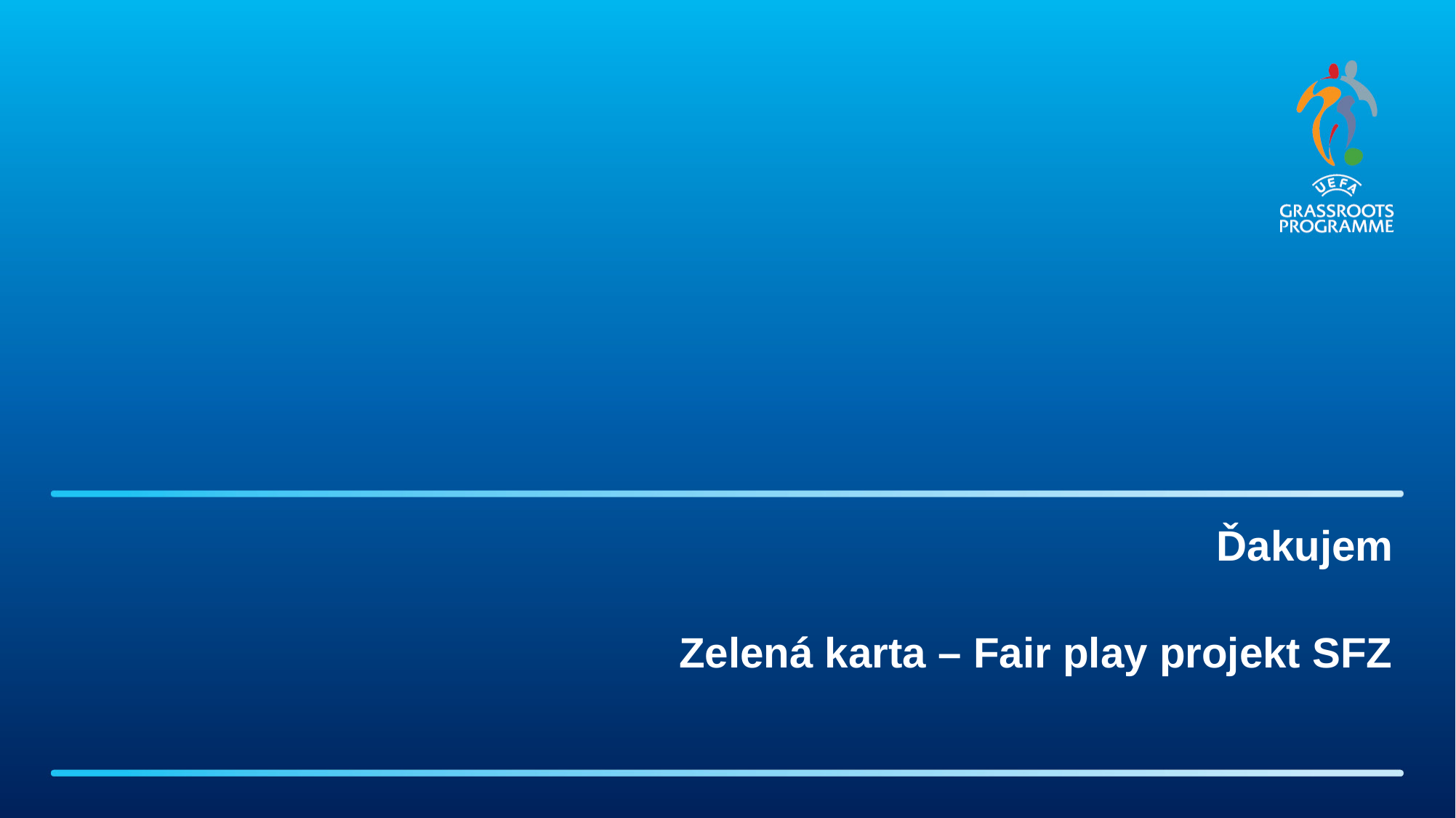

Ďakujem

Zelená karta – Fair play projekt SFZ